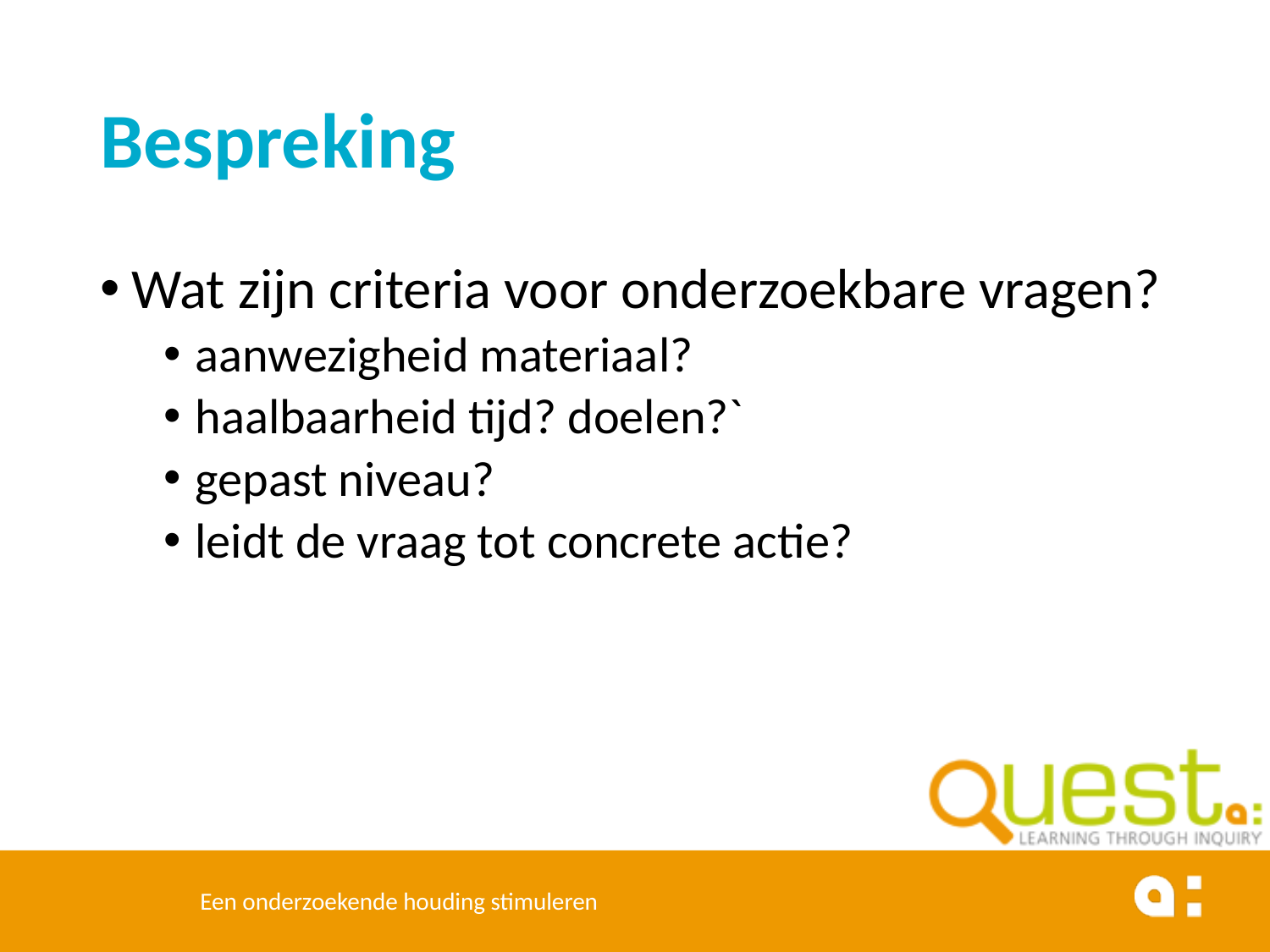

# Bespreking
Wat zijn criteria voor onderzoekbare vragen?
aanwezigheid materiaal?
haalbaarheid tijd? doelen?`
gepast niveau?
leidt de vraag tot concrete actie?